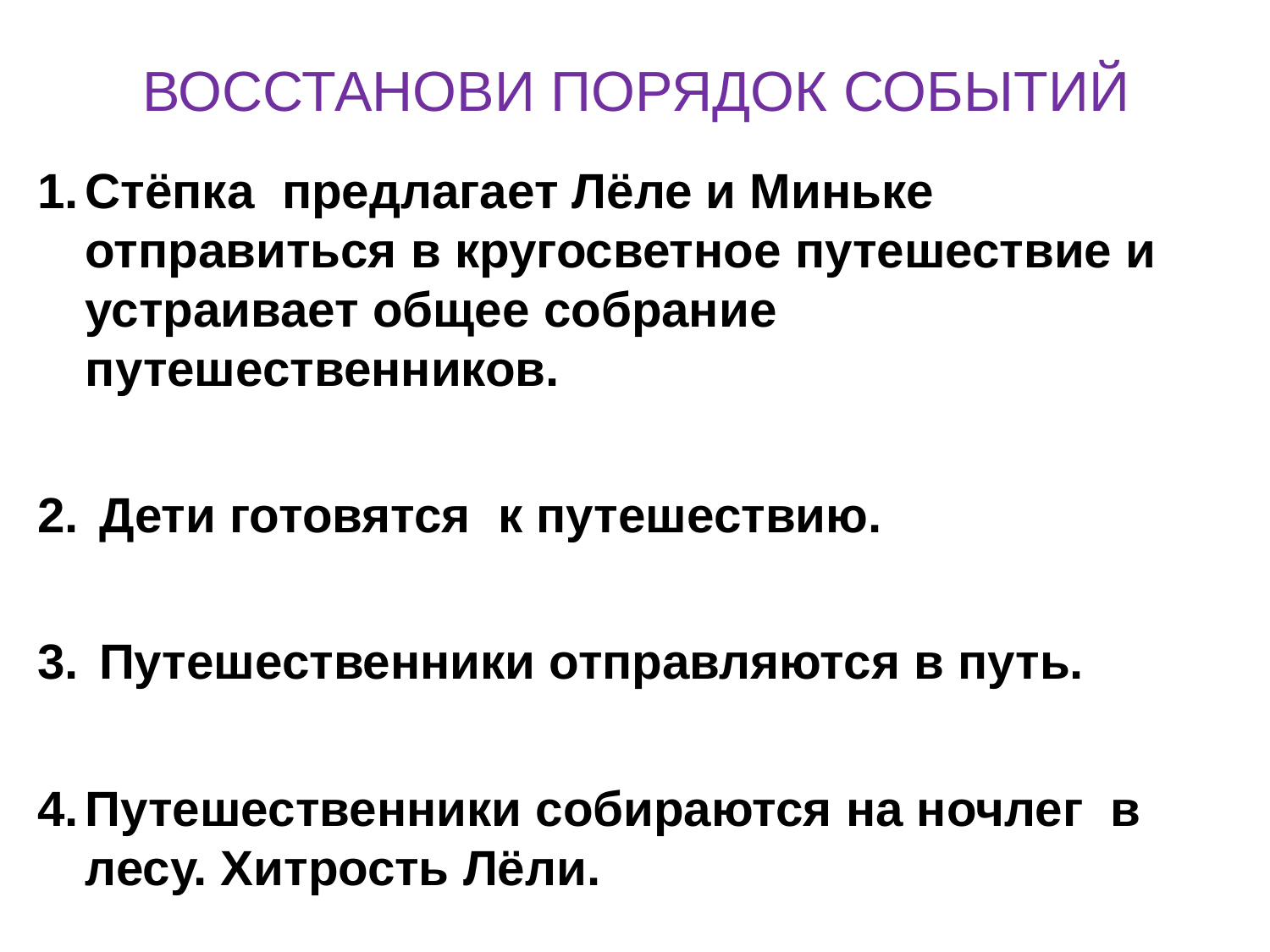

# Восстанови порядок событий
Стёпка  предлагает Лёле и Миньке отправиться в кругосветное путешествие и устраивает общее собрание путешественников.

 Дети готовятся  к путешествию.

 Путешественники отправляются в путь.

Путешественники собираются на ночлег  в лесу. Хитрость Лёли.

 Дети возвращаются домой.

 Лёля и Минька встречаются с родителями.